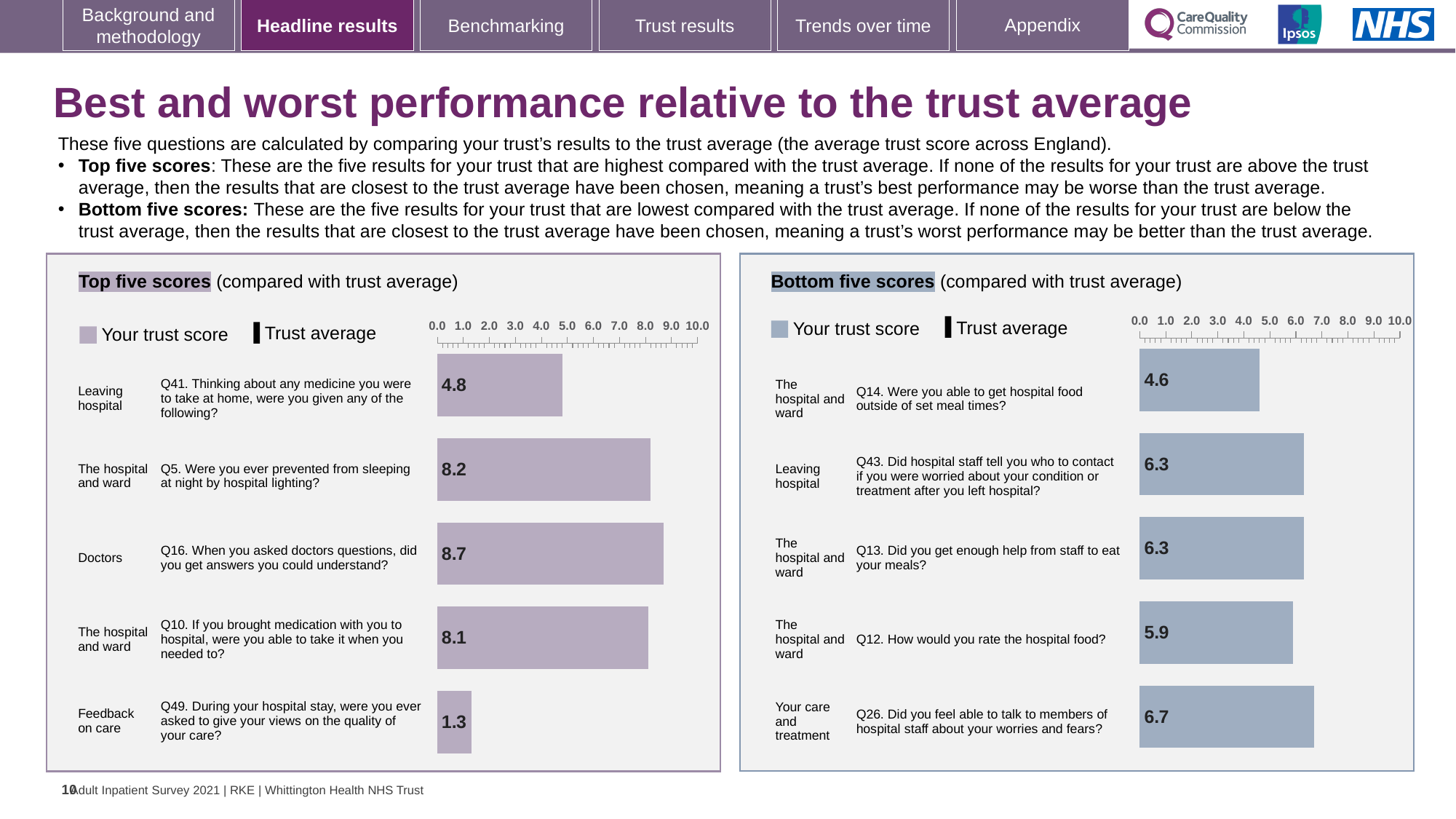

# Best and worst performance relative to the trust average
These five questions are calculated by comparing your trust’s results to the trust average (the average trust score across England).
Top five scores: These are the five results for your trust that are highest compared with the trust average. If none of the results for your trust are above the trust average, then the results that are closest to the trust average have been chosen, meaning a trust’s best performance may be worse than the trust average.
Bottom five scores: These are the five results for your trust that are lowest compared with the trust average. If none of the results for your trust are below the trust average, then the results that are closest to the trust average have been chosen, meaning a trust’s worst performance may be better than the trust average.

### Chart

| Category | Trust score | National average |
|---|---|---|
| The hospital and ward Q14. Were you able to get hospital food outside of set meal times? | 4.6 | 5.9 |
| Leaving hospital Q43. Did hospital staff tell you who to contact if you were worried about your condition or treatment after you left hospital? | 6.3 | 7.6 |
| The hospital and ward Q13. Did you get enough help from staff to eat your meals? | 6.3 | 7.5 |
| The hospital and ward Q12. How would you rate the hospital food? | 5.9 | 7.0 |
| Your care and treatment Q26. Did you feel able to talk to members of hospital staff about your worries and fears? | 6.7 | 7.6 |

### Chart

| Category | Trust score | National average |
|---|---|---|
| Leaving hospital Q41. Thinking about any medicine you were to take at home, were you given any of the following? | 4.8 | 4.6 |
| The hospital and ward Q5. Were you ever prevented from sleeping at night by hospital lighting? | 8.2 | 8.1 |
| Doctors Q16. When you asked doctors questions, did you get answers you could understand? | 8.7 | 8.7 |
| The hospital and ward Q10. If you brought medication with you to hospital, were you able to take it when you needed to? | 8.1 | 8.1 |
| Feedback on care Q49. During your hospital stay, were you ever asked to give your views on the quality of your care? | 1.3 | 1.4 |
Bottom five scores (compared with trust average)
Top five scores (compared with trust average)

[unsupported chart]

[unsupported chart]

Trust average
Your trust score

Trust average
Your trust score

| Leaving hospital |  | Q41. Thinking about any medicine you were to take at home, were you given any of the following? |
| --- | --- | --- |
| The hospital and ward |  | Q5. Were you ever prevented from sleeping at night by hospital lighting? |
| Doctors |  | Q16. When you asked doctors questions, did you get answers you could understand? |
| The hospital and ward |  | Q10. If you brought medication with you to hospital, were you able to take it when you needed to? |
| Feedback on care |  | Q49. During your hospital stay, were you ever asked to give your views on the quality of your care? |
| The hospital and ward |  | Q14. Were you able to get hospital food outside of set meal times? |
| --- | --- | --- |
| Leaving hospital |  | Q43. Did hospital staff tell you who to contact if you were worried about your condition or treatment after you left hospital? |
| The hospital and ward |  | Q13. Did you get enough help from staff to eat your meals? |
| The hospital and ward |  | Q12. How would you rate the hospital food? |
| Your care and treatment |  | Q26. Did you feel able to talk to members of hospital staff about your worries and fears? |
10